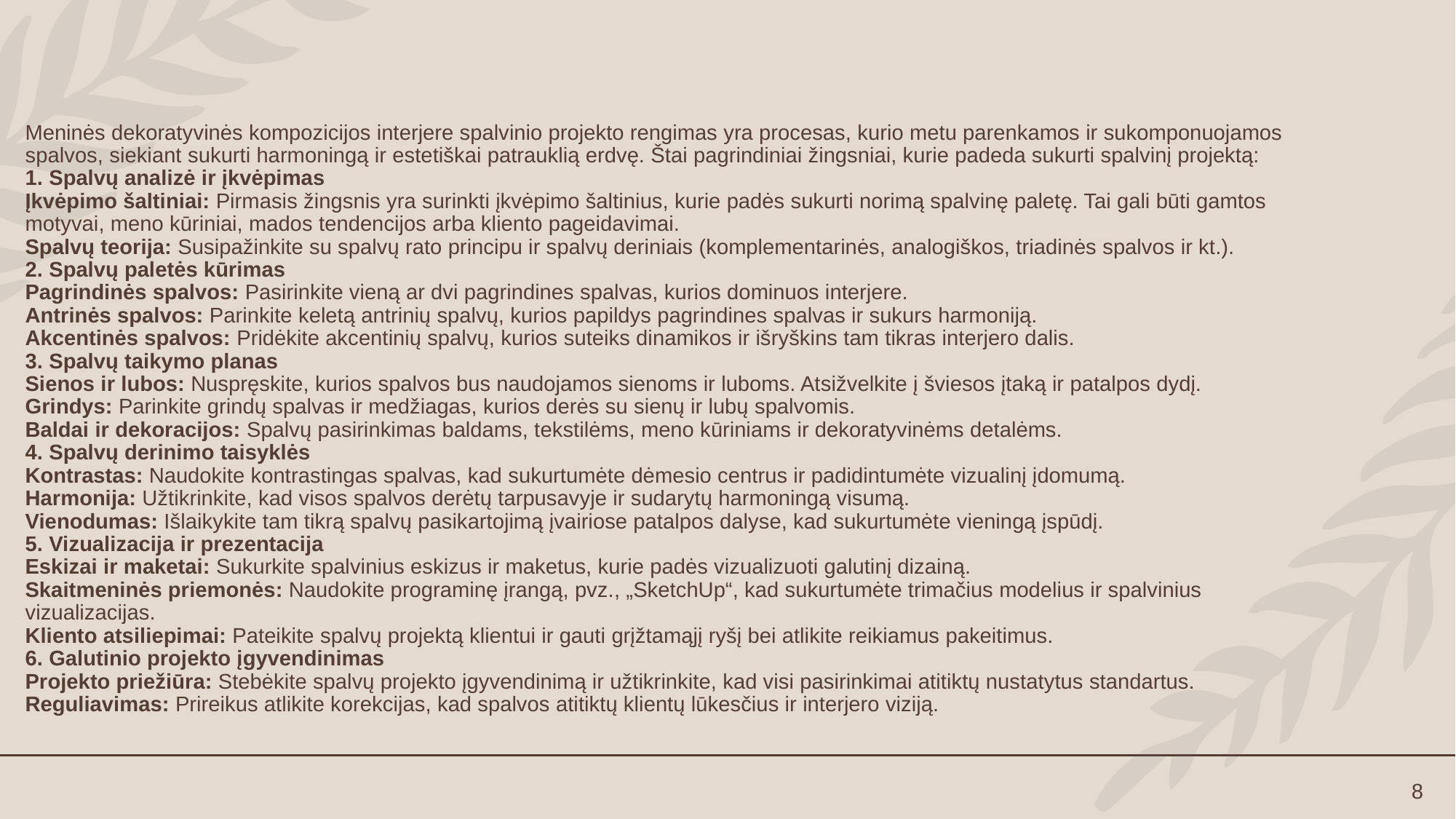

# Meninės dekoratyvinės kompozicijos interjere spalvinio projekto rengimas yra procesas, kurio metu parenkamos ir sukomponuojamos spalvos, siekiant sukurti harmoningą ir estetiškai patrauklią erdvę. Štai pagrindiniai žingsniai, kurie padeda sukurti spalvinį projektą: 1. Spalvų analizė ir įkvėpimas Įkvėpimo šaltiniai: Pirmasis žingsnis yra surinkti įkvėpimo šaltinius, kurie padės sukurti norimą spalvinę paletę. Tai gali būti gamtos motyvai, meno kūriniai, mados tendencijos arba kliento pageidavimai. Spalvų teorija: Susipažinkite su spalvų rato principu ir spalvų deriniais (komplementarinės, analogiškos, triadinės spalvos ir kt.). 2. Spalvų paletės kūrimas Pagrindinės spalvos: Pasirinkite vieną ar dvi pagrindines spalvas, kurios dominuos interjere. Antrinės spalvos: Parinkite keletą antrinių spalvų, kurios papildys pagrindines spalvas ir sukurs harmoniją. Akcentinės spalvos: Pridėkite akcentinių spalvų, kurios suteiks dinamikos ir išryškins tam tikras interjero dalis. 3. Spalvų taikymo planas Sienos ir lubos: Nuspręskite, kurios spalvos bus naudojamos sienoms ir luboms. Atsižvelkite į šviesos įtaką ir patalpos dydį. Grindys: Parinkite grindų spalvas ir medžiagas, kurios derės su sienų ir lubų spalvomis. Baldai ir dekoracijos: Spalvų pasirinkimas baldams, tekstilėms, meno kūriniams ir dekoratyvinėms detalėms. 4. Spalvų derinimo taisyklės Kontrastas: Naudokite kontrastingas spalvas, kad sukurtumėte dėmesio centrus ir padidintumėte vizualinį įdomumą. Harmonija: Užtikrinkite, kad visos spalvos derėtų tarpusavyje ir sudarytų harmoningą visumą. Vienodumas: Išlaikykite tam tikrą spalvų pasikartojimą įvairiose patalpos dalyse, kad sukurtumėte vieningą įspūdį. 5. Vizualizacija ir prezentacija Eskizai ir maketai: Sukurkite spalvinius eskizus ir maketus, kurie padės vizualizuoti galutinį dizainą. Skaitmeninės priemonės: Naudokite programinę įrangą, pvz., „SketchUp“, kad sukurtumėte trimačius modelius ir spalvinius vizualizacijas. Kliento atsiliepimai: Pateikite spalvų projektą klientui ir gauti grįžtamąjį ryšį bei atlikite reikiamus pakeitimus. 6. Galutinio projekto įgyvendinimas Projekto priežiūra: Stebėkite spalvų projekto įgyvendinimą ir užtikrinkite, kad visi pasirinkimai atitiktų nustatytus standartus. Reguliavimas: Prireikus atlikite korekcijas, kad spalvos atitiktų klientų lūkesčius ir interjero viziją.
8